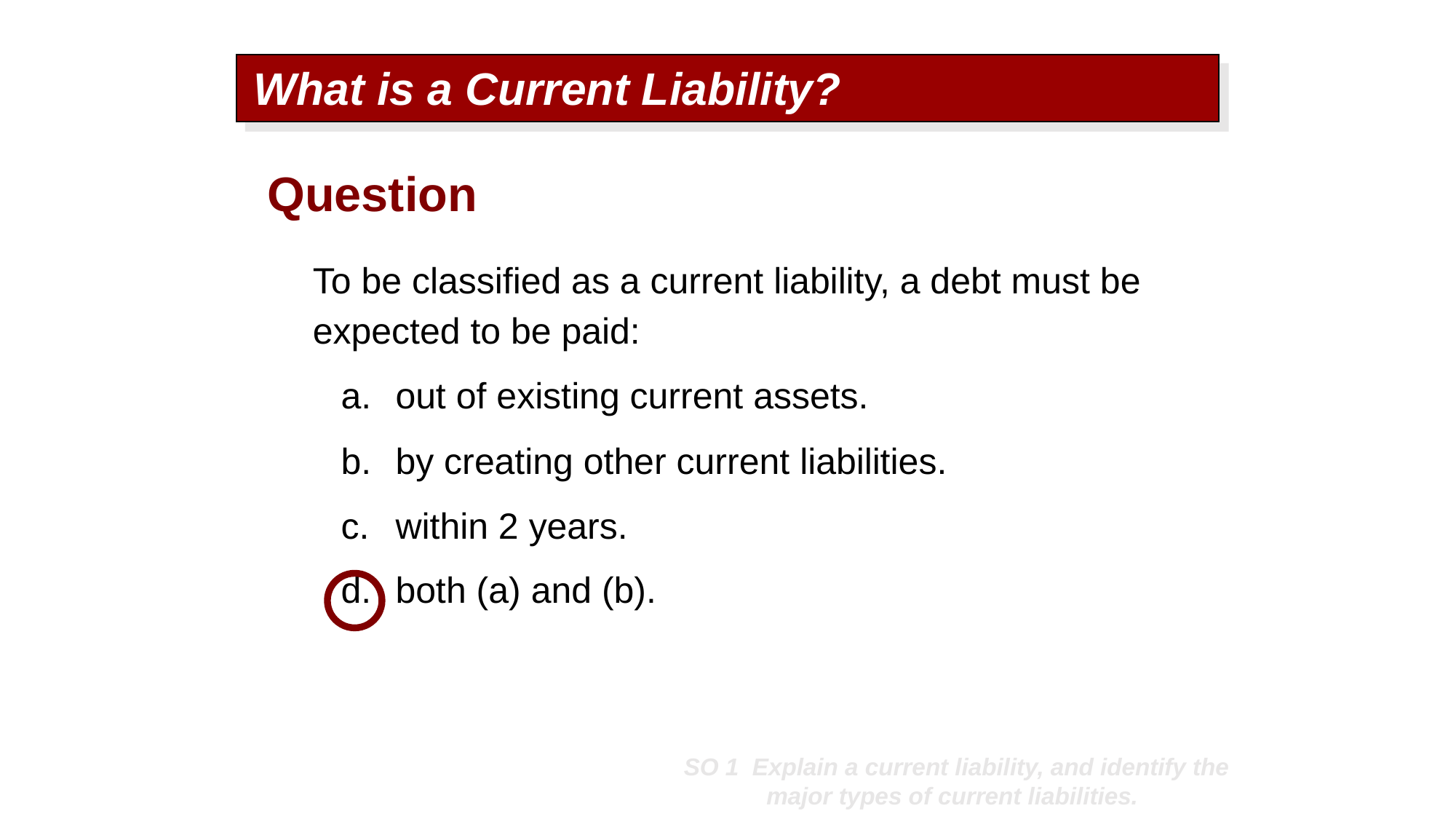

What is a Current Liability?
Question
To be classified as a current liability, a debt must be expected to be paid:
out of existing current assets.
by creating other current liabilities.
within 2 years.
both (a) and (b).

SO 1  Explain a current liability, and identify the major types of current liabilities.